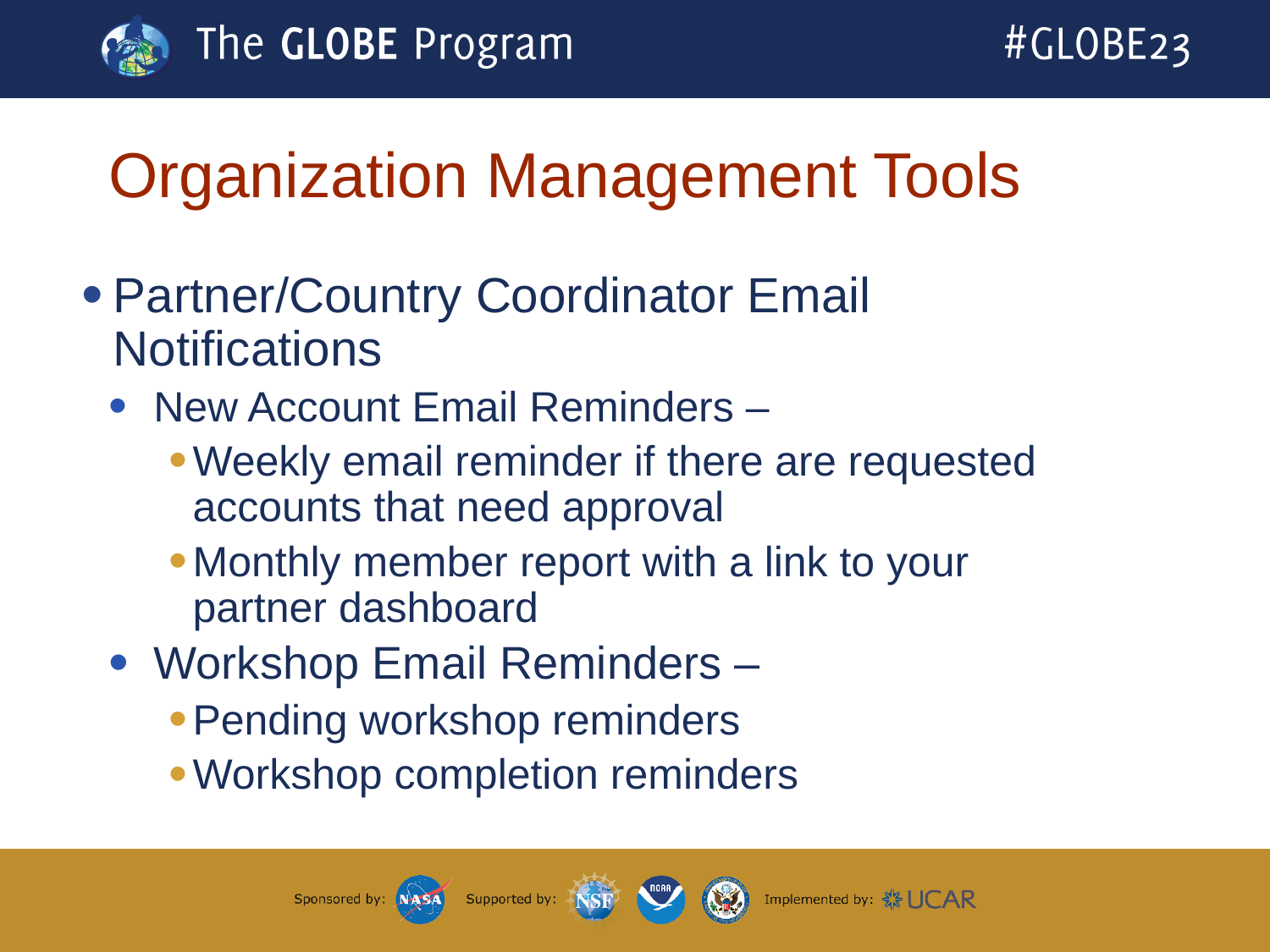

18
# Organization Management Tools
Partner/Country Coordinator Email Notifications
New Account Email Reminders –
Weekly email reminder if there are requested accounts that need approval
Monthly member report with a link to your partner dashboard
Workshop Email Reminders –
Pending workshop reminders
Workshop completion reminders